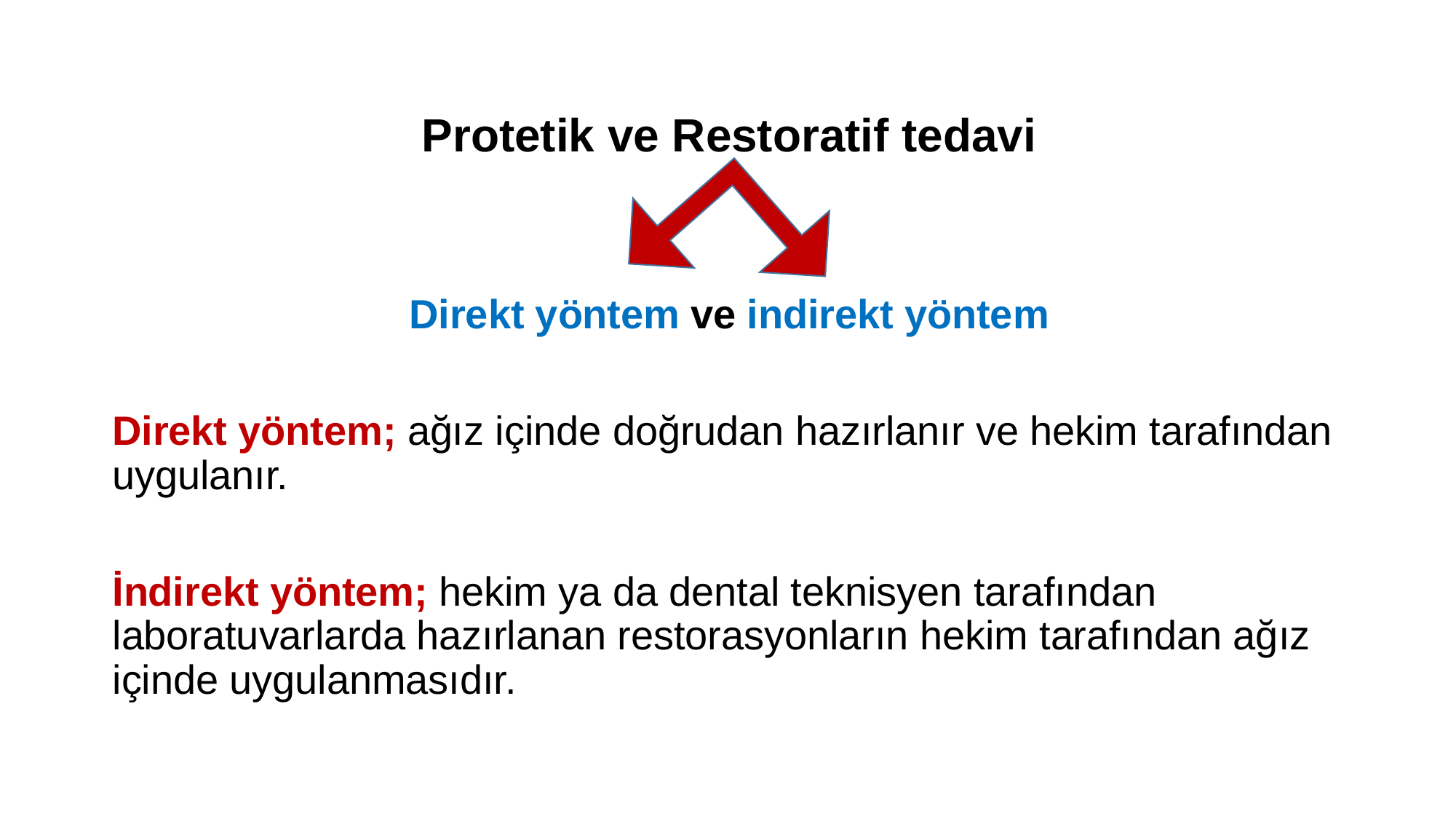

Protetik ve Restoratif tedavi

Direkt yöntem ve indirekt yöntem

Direkt yöntem; ağız içinde doğrudan hazırlanır ve hekim tarafından uygulanır.

İndirekt yöntem; hekim ya da dental teknisyen tarafından laboratuvarlarda hazırlanan restorasyonların hekim tarafından ağız içinde uygulanmasıdır.